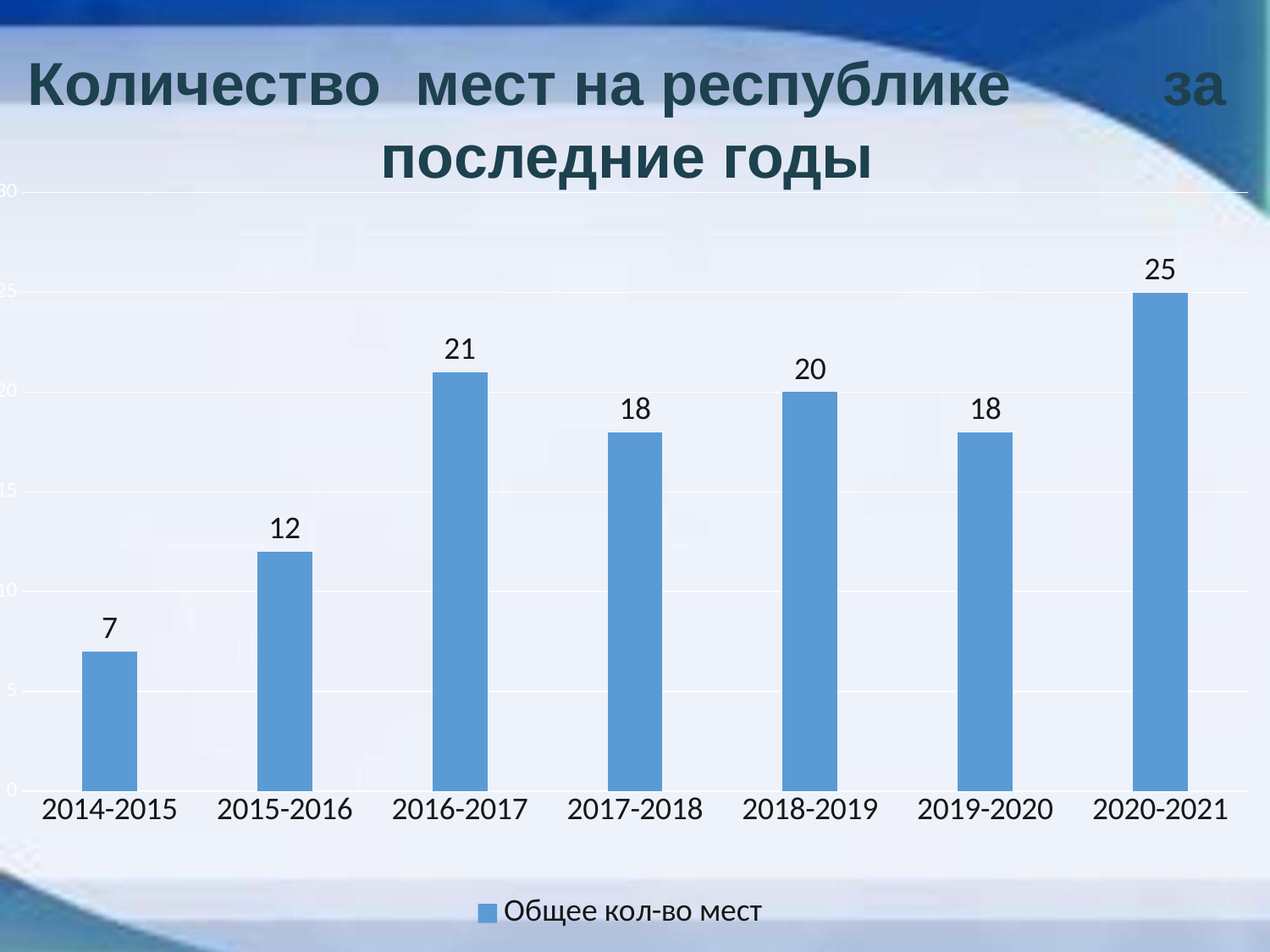

# Количество  мест на республике         за последние годы

### Chart

| Category | Общее кол-во мест |
|---|---|
| 2014-2015 | 7.0 |
| 2015-2016 | 12.0 |
| 2016-2017 | 21.0 |
| 2017-2018 | 18.0 |
| 2018-2019 | 20.0 |
| 2019-2020 | 18.0 |
| 2020-2021 | 25.0 |